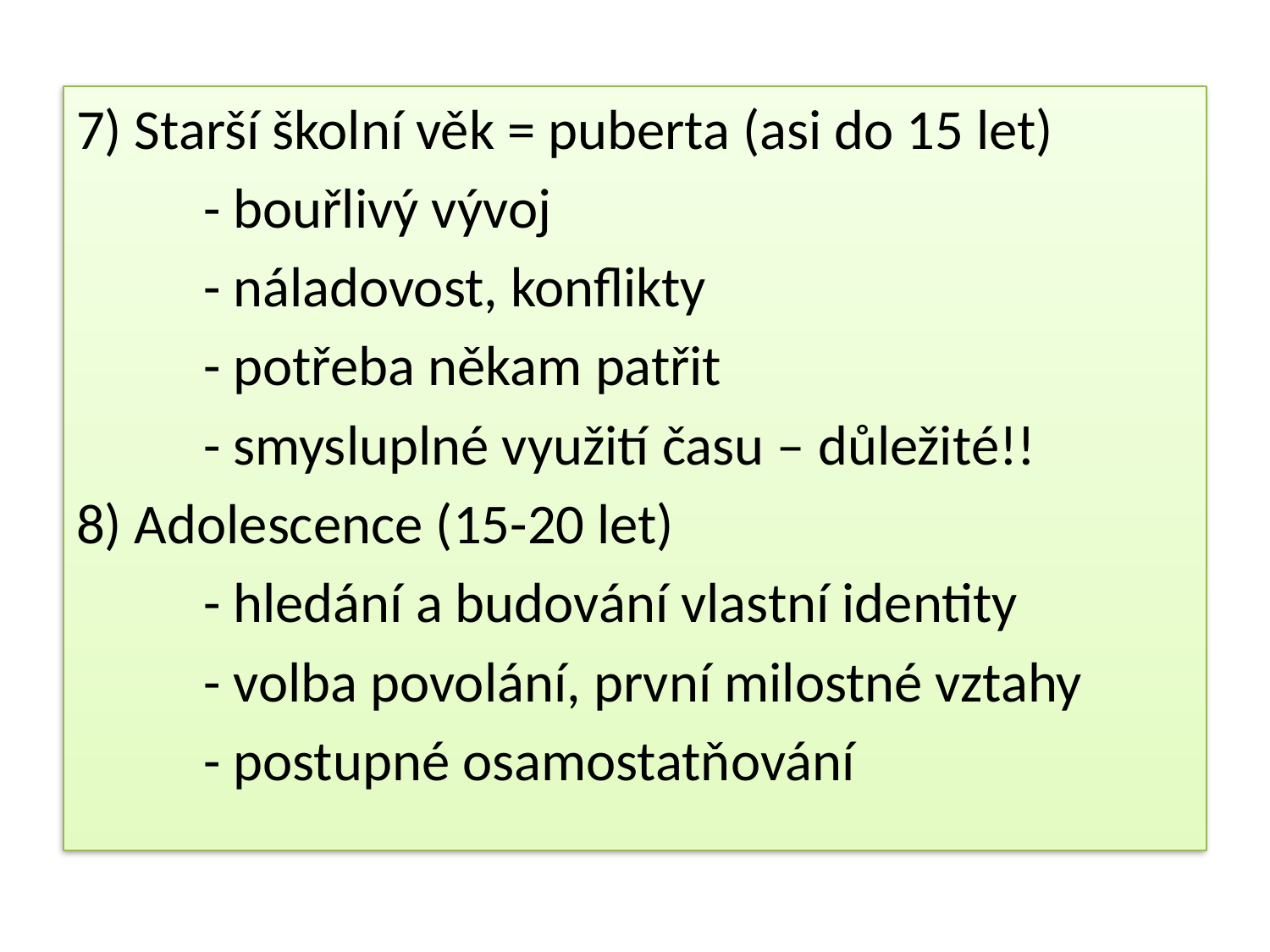

7) Starší školní věk = puberta (asi do 15 let)
	- bouřlivý vývoj
	- náladovost, konflikty
	- potřeba někam patřit
	- smysluplné využití času – důležité!!
8) Adolescence (15-20 let)
	- hledání a budování vlastní identity
	- volba povolání, první milostné vztahy
	- postupné osamostatňování